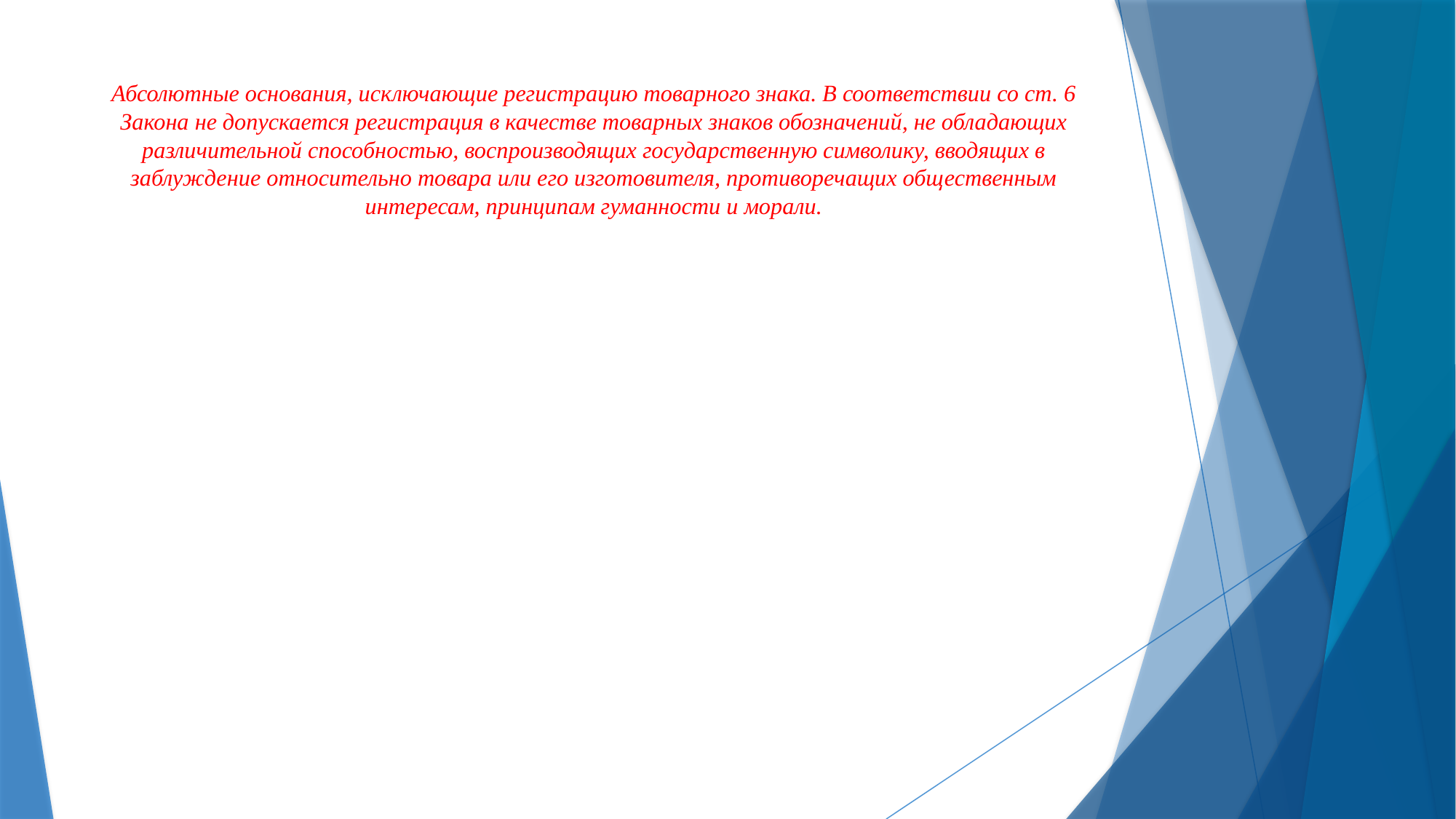

# Абсолютные основания, исключающие регистрацию товарного знака. В соответствии со ст. 6 Закона не допускается регистрация в качестве товарных знаков обозначений, не обладающих различительной способностью, воспроизводящих государственную символику, вводящих в заблуждение относительно товара или его изготовителя, противоречащих общественным интересам, принципам гуманности и морали.